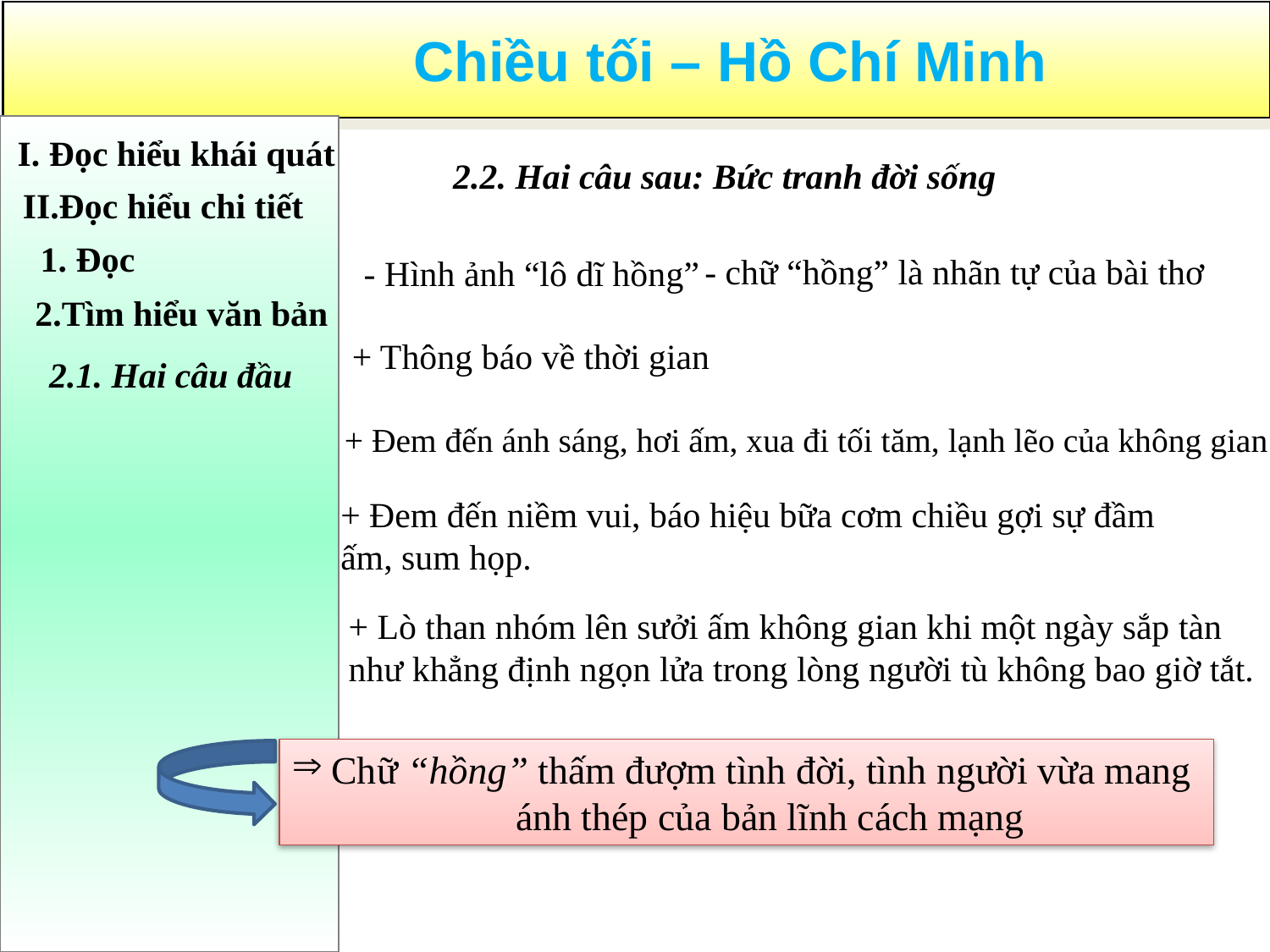

I. Đọc hiểu khái quát
2.2. Hai câu sau: Bức tranh đời sống
II.Đọc hiểu chi tiết
1. Đọc
- chữ “hồng” là nhãn tự của bài thơ
- Hình ảnh “lô dĩ hồng”
2.Tìm hiểu văn bản
+ Thông báo về thời gian
2.1. Hai câu đầu
+ Đem đến ánh sáng, hơi ấm, xua đi tối tăm, lạnh lẽo của không gian
+ Đem đến niềm vui, báo hiệu bữa cơm chiều gợi sự đầm ấm, sum họp.
+ Lò than nhóm lên sưởi ấm không gian khi một ngày sắp tàn
như khẳng định ngọn lửa trong lòng người tù không bao giờ tắt.
Chữ “hồng” thấm đượm tình đời, tình người vừa mang
                       ánh thép của bản lĩnh cách mạng